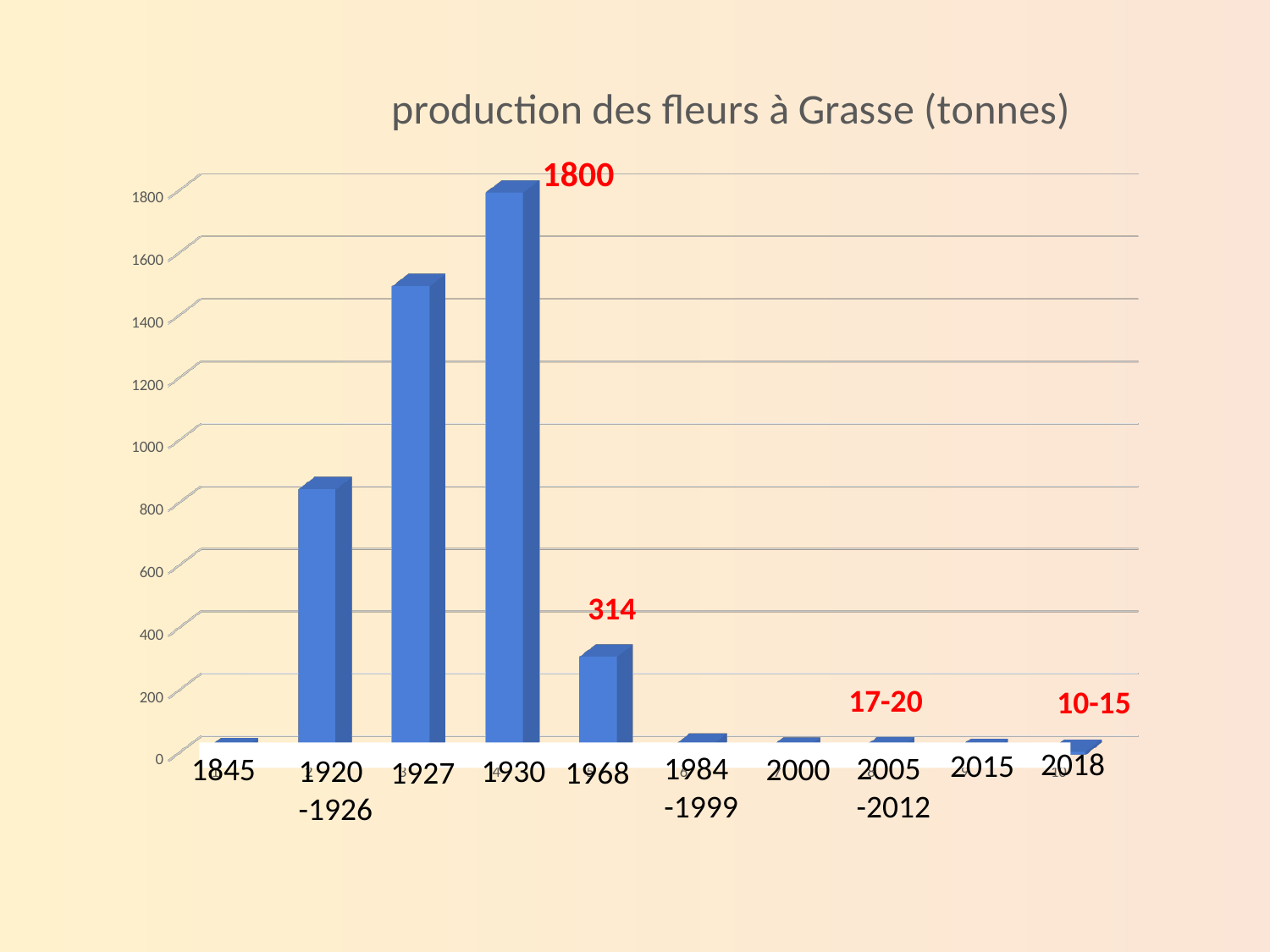

[unsupported chart]

1800
314
17-20
10-15
2018
2015
2005
-2012
1984
-1999
1845

2000
1920
-1926
1930
1927
1968